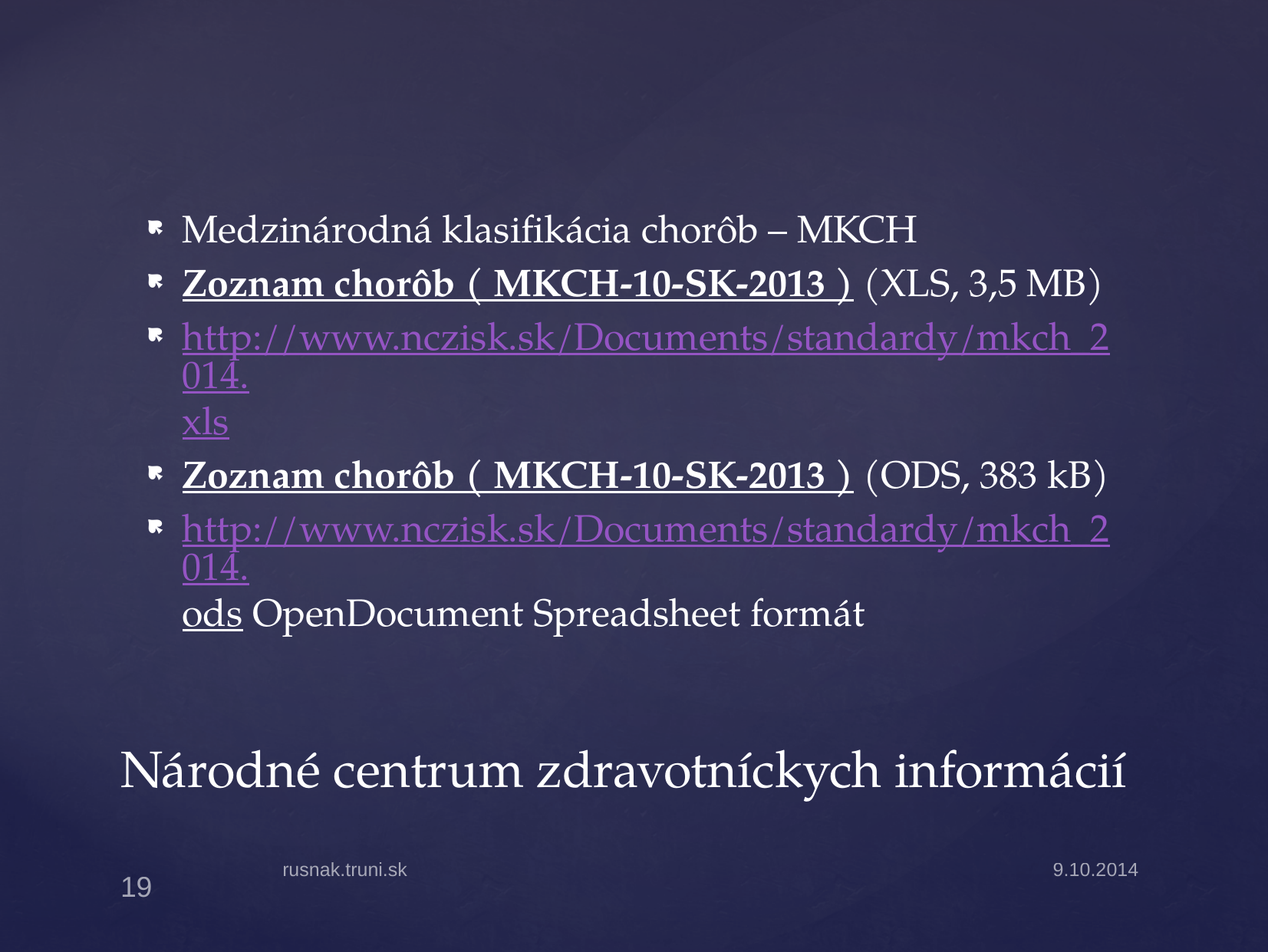

Medzinárodná klasifikácia chorôb – MKCH
Zoznam chorôb ( MKCH-10-SK-2013 ) (XLS, 3,5 MB)
http://www.nczisk.sk/Documents/standardy/mkch_2014.xls
Zoznam chorôb ( MKCH-10-SK-2013 ) (ODS, 383 kB)
http://www.nczisk.sk/Documents/standardy/mkch_2014.ods OpenDocument Spreadsheet formát
# Národné centrum zdravotníckych informácií
rusnak.truni.sk
9.10.2014
19